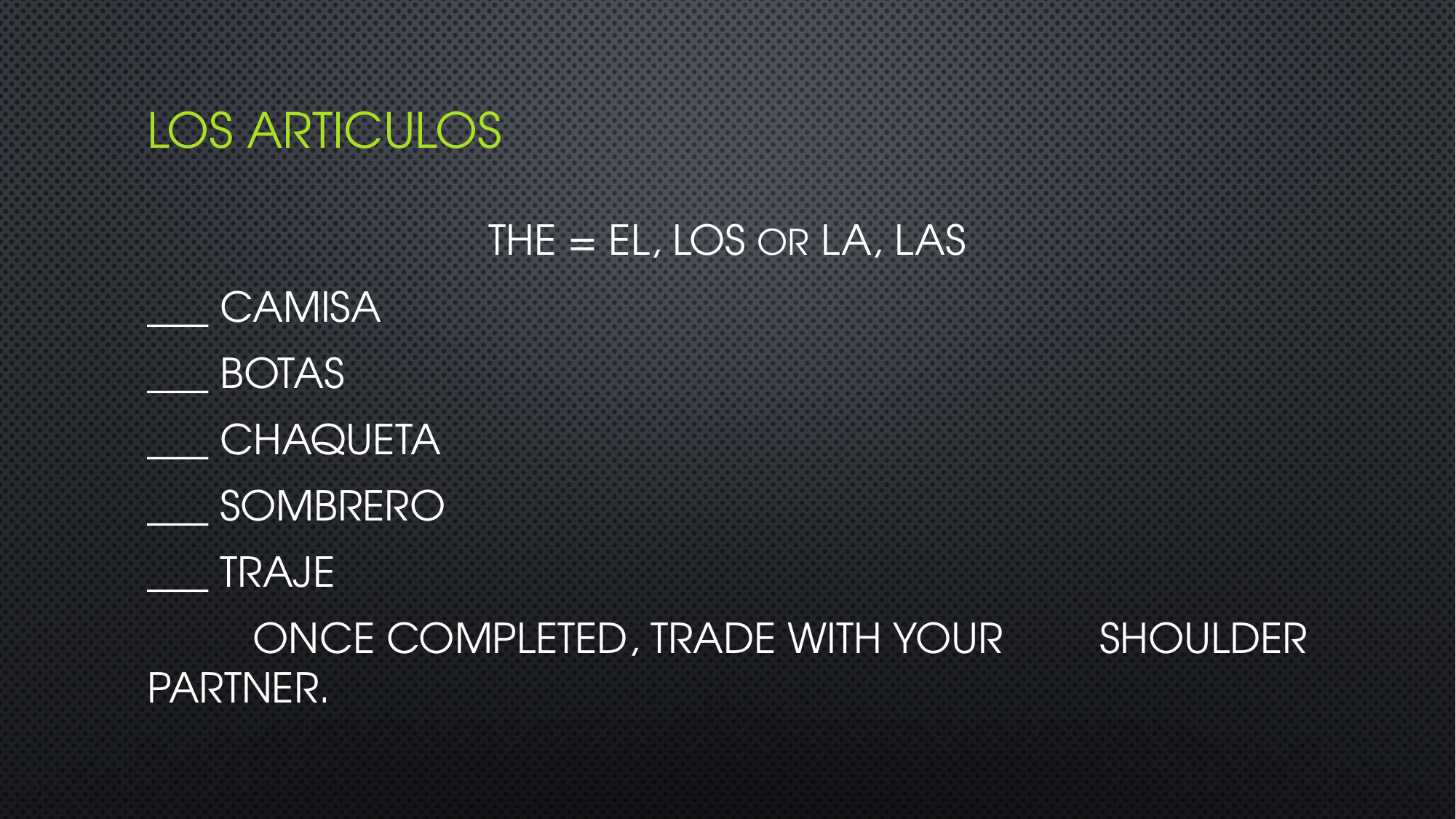

# Los Articulos
The = El, Los or La, Las
___ Camisa
___ botas
___ chaqueta
___ sombrero
___ traje
									once completed, trade with your 												shoulder partner.